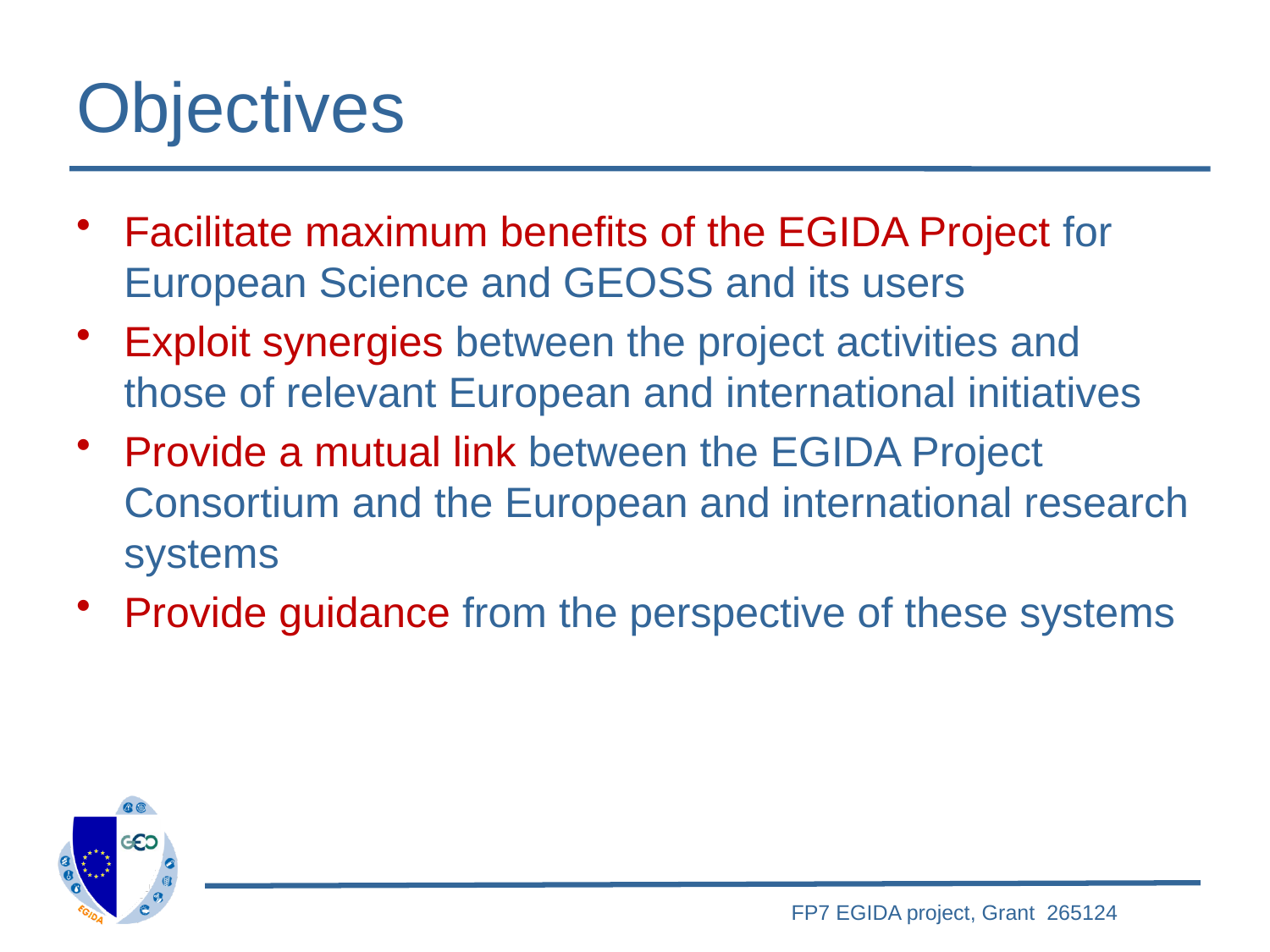

# Objectives
Facilitate maximum benefits of the EGIDA Project for European Science and GEOSS and its users
Exploit synergies between the project activities and those of relevant European and international initiatives
Provide a mutual link between the EGIDA Project Consortium and the European and international research systems
Provide guidance from the perspective of these systems